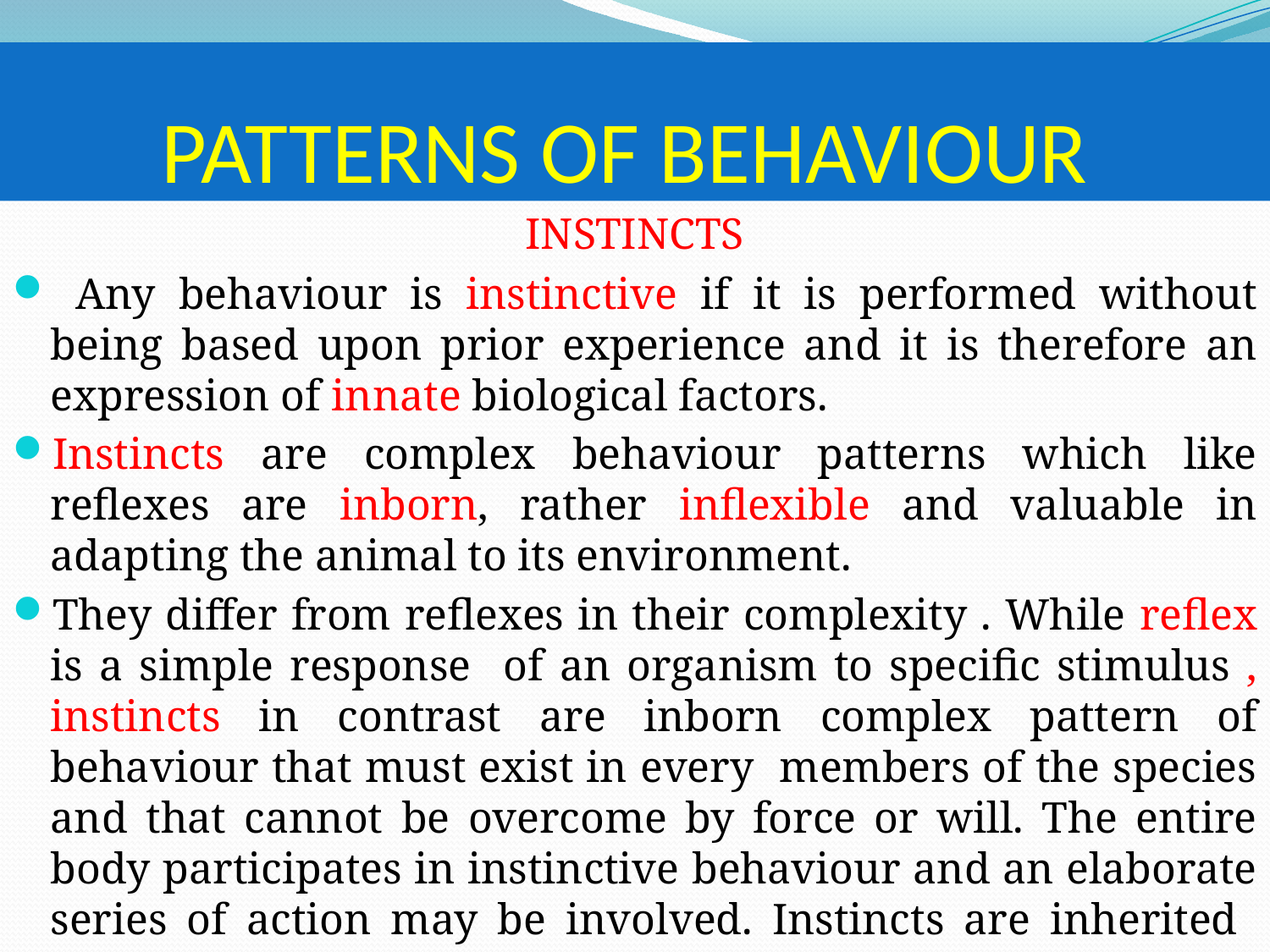

# PATTERNS OF BEHAVIOUR
INSTINCTS
 Any behaviour is instinctive if it is performed without being based upon prior experience and it is therefore an expression of innate biological factors.
Instincts are complex behaviour patterns which like reflexes are inborn, rather inflexible and valuable in adapting the animal to its environment.
They differ from reflexes in their complexity . While reflex is a simple response  of an organism to specific stimulus , instincts in contrast are inborn complex pattern of behaviour that must exist in every  members of the species and that cannot be overcome by force or will. The entire body participates in instinctive behaviour and an elaborate series of action may be involved. Instincts are inherited  just as the structure of tissues and organs.